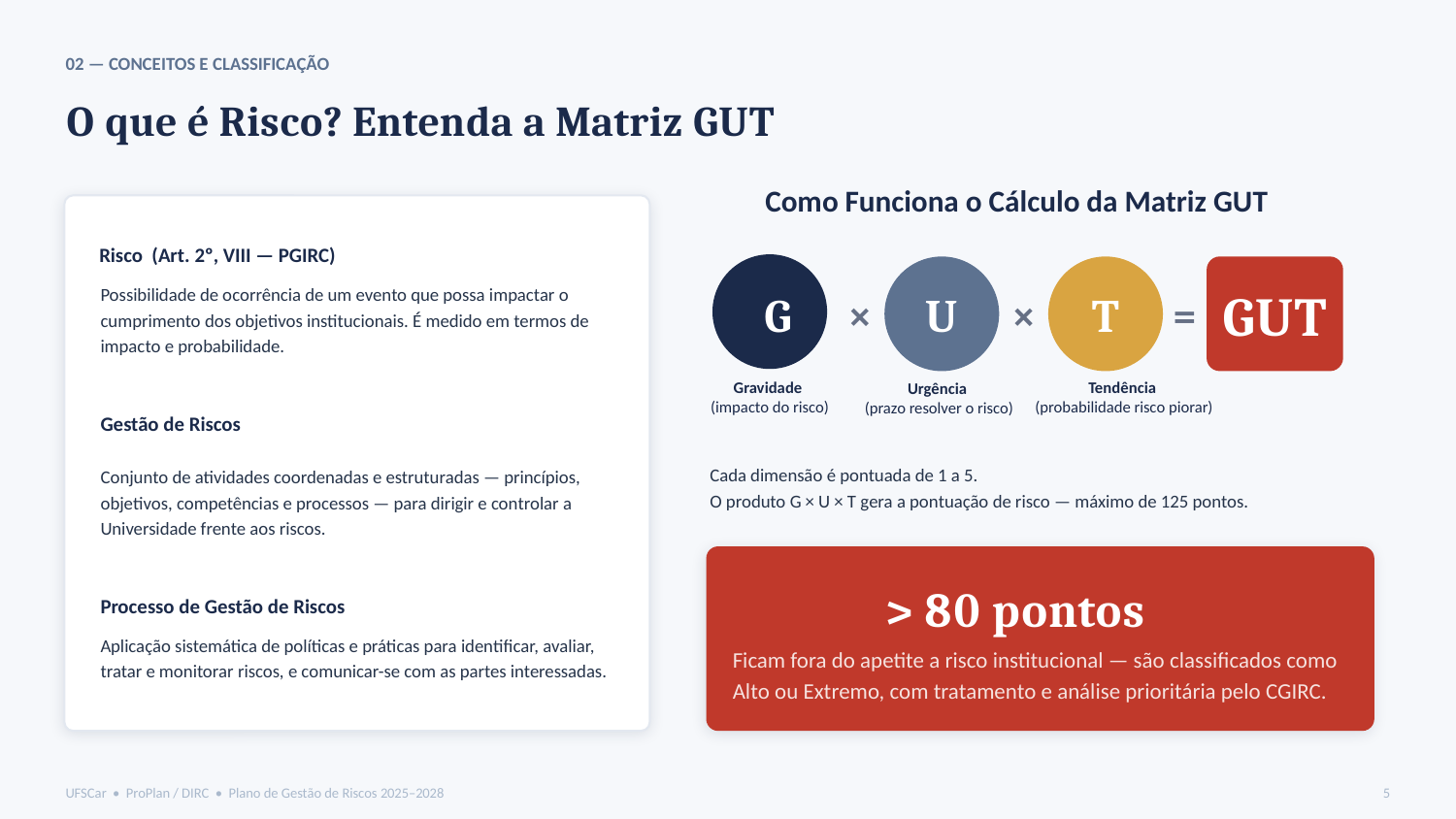

02 — CONCEITOS E CLASSIFICAÇÃO
O que é Risco? Entenda a Matriz GUT
Como Funciona o Cálculo da Matriz GUT

Risco  (Art. 2º, VIII — PGIRC)

G
×

U
×

T
=

GUT
Possibilidade de ocorrência de um evento que possa impactar o cumprimento dos objetivos institucionais. É medido em termos de impacto e probabilidade.
Gravidade
(impacto do risco)
Tendência
(probabilidade risco piorar)
Urgência
(prazo resolver o risco)
Gestão de Riscos
Conjunto de atividades coordenadas e estruturadas — princípios, objetivos, competências e processos — para dirigir e controlar a Universidade frente aos riscos.
Cada dimensão é pontuada de 1 a 5.
O produto G × U × T gera a pontuação de risco — máximo de 125 pontos.

> 80 pontos
Processo de Gestão de Riscos
Aplicação sistemática de políticas e práticas para identificar, avaliar, tratar e monitorar riscos, e comunicar-se com as partes interessadas.
Ficam fora do apetite a risco institucional — são classificados como Alto ou Extremo, com tratamento e análise prioritária pelo CGIRC.
UFSCar  •  ProPlan / DIRC  •  Plano de Gestão de Riscos 2025–2028
5